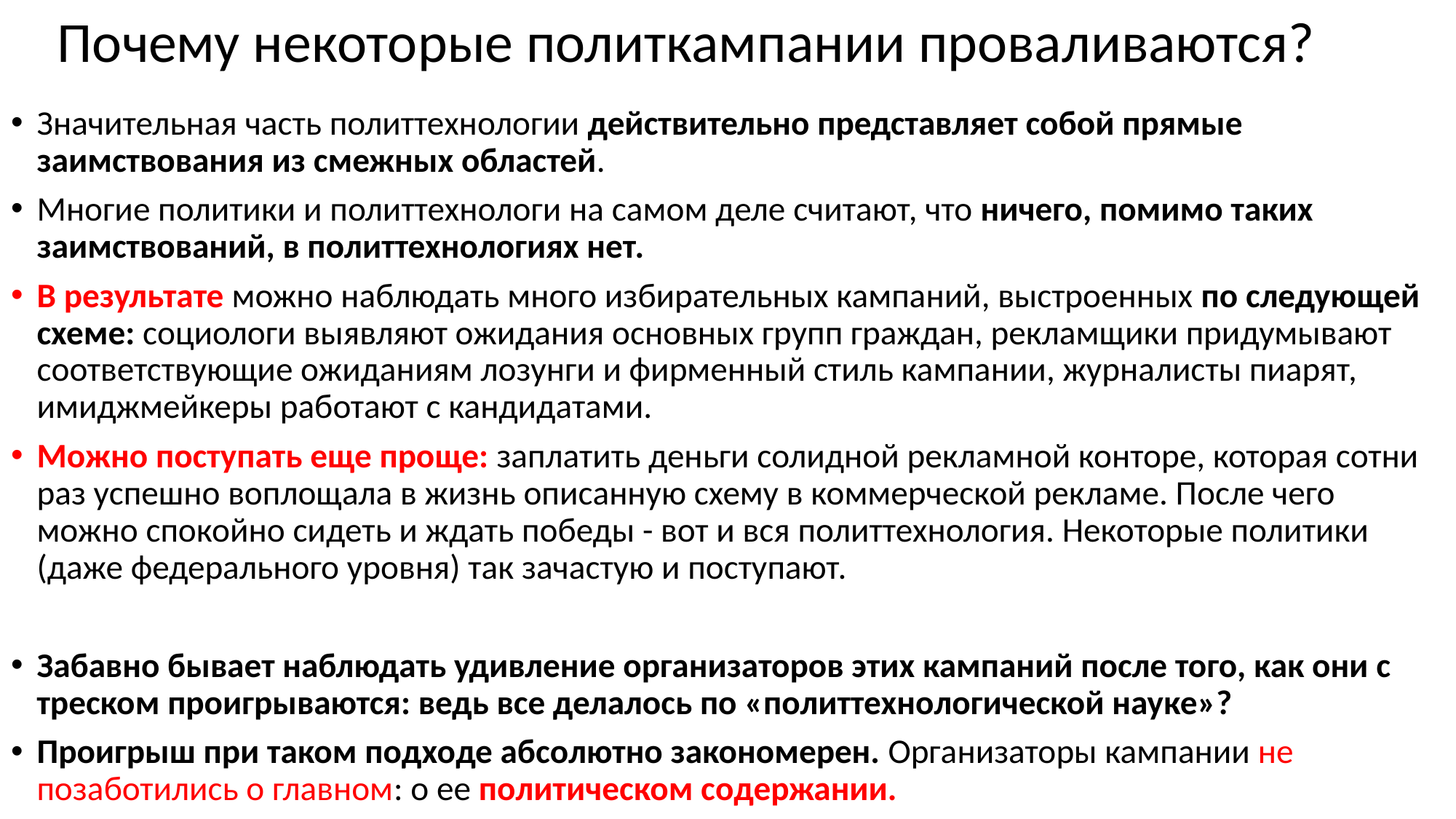

# Почему некоторые политкампании проваливаются?
Значительная часть политтехнологии действительно представляет собой прямые заимствования из смежных областей.
Многие политики и политтехнологи на самом деле считают, что ничего, помимо таких заимствований, в политтехнологиях нет.
В результате можно наблюдать много избирательных кампаний, выстроенных по следующей схеме: социологи выявляют ожидания основных групп граждан, рекламщики придумывают соответствующие ожиданиям лозунги и фирменный стиль кампании, журналисты пиарят, имиджмейкеры работают с кандидатами.
Можно поступать еще проще: заплатить деньги солидной рекламной конторе, которая сотни раз успешно воплощала в жизнь описанную схему в коммерческой рекламе. После чего можно спокойно сидеть и ждать победы - вот и вся политтехнология. Некоторые политики (даже федерального уровня) так зачастую и поступают.

Забавно бывает наблюдать удивление организаторов этих кампаний после того, как они с треском проигрываются: ведь все делалось по «политтехнологической науке»?
Проигрыш при таком подходе абсолютно закономерен. Организаторы кампании не позаботились о главном: о ее политическом содержании.